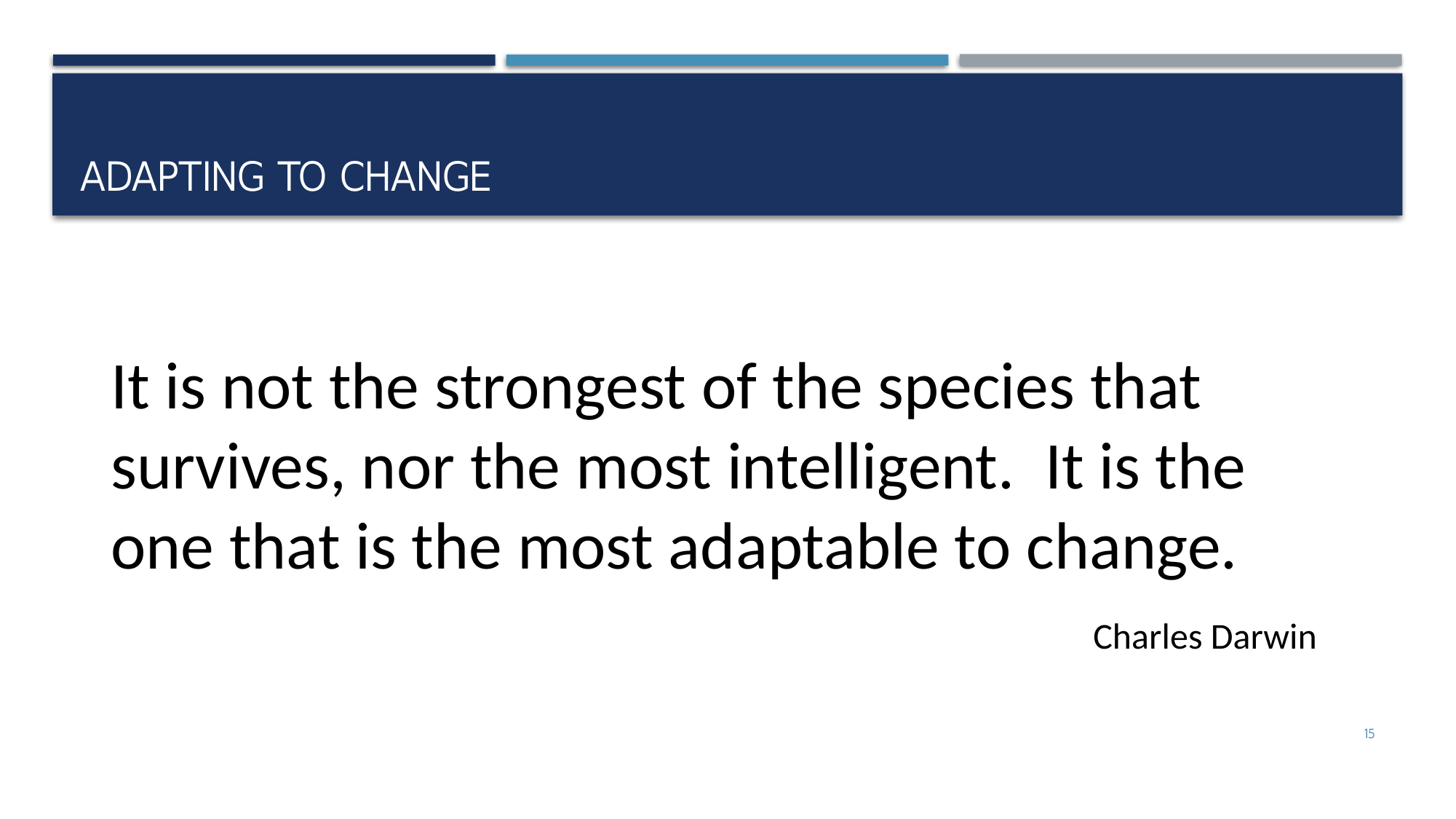

# Adapting to Change
It is not the strongest of the species that survives, nor the most intelligent.  It is the one that is the most adaptable to change.   										Charles Darwin
15